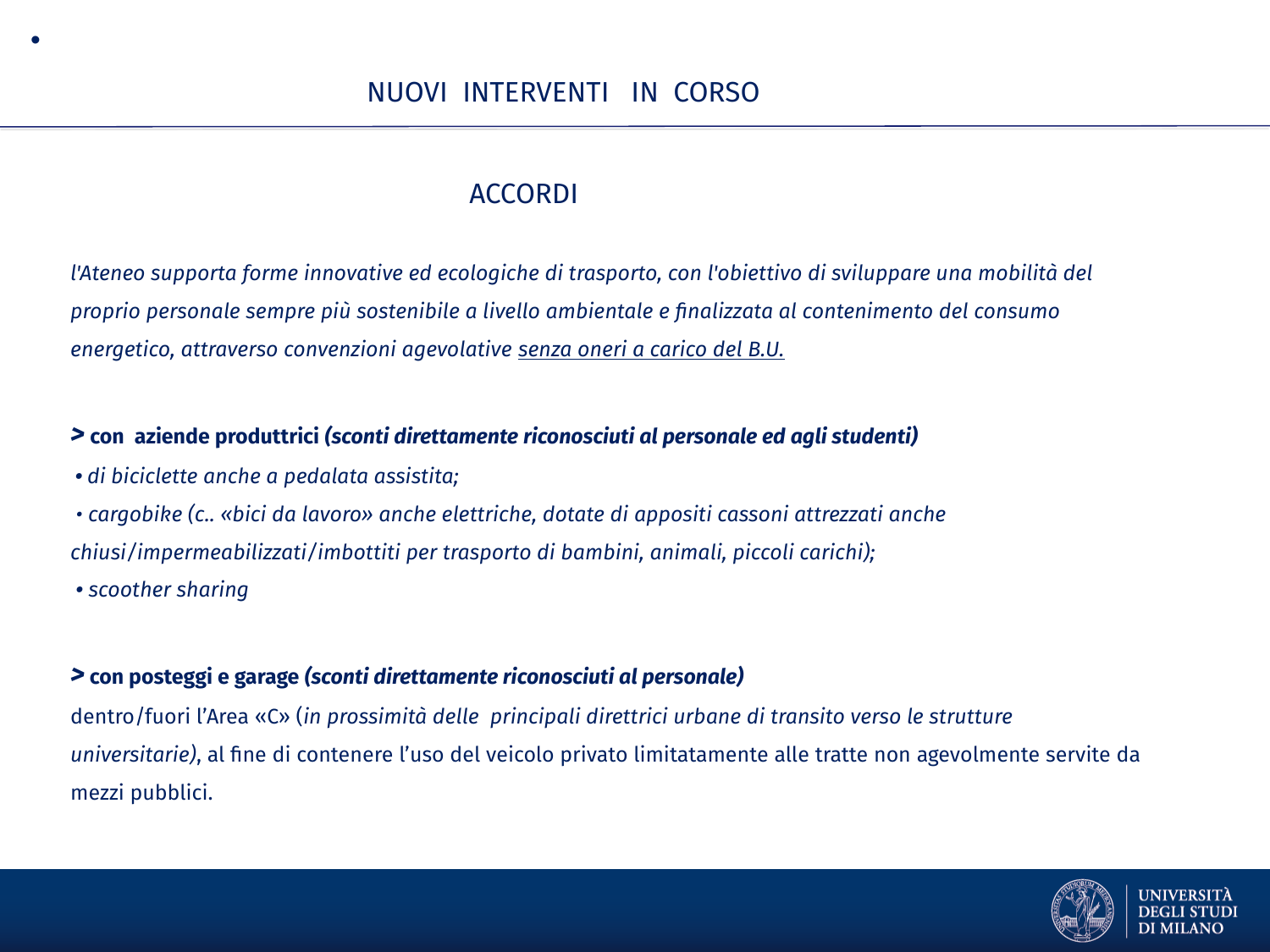

# NUOVI  INTERVENTI   IN  CORSO ACCORDI l'Ateneo supporta forme innovative ed ecologiche di trasporto, con l'obiettivo di sviluppare una mobilità del proprio personale sempre più sostenibile a livello ambientale e finalizzata al contenimento del consumo energetico, attraverso convenzioni agevolative senza oneri a carico del B.U. > con  aziende produttrici (sconti direttamente riconosciuti al personale ed agli studenti) • di biciclette anche a pedalata assistita; • cargobike (c.. «bici da lavoro» anche elettriche, dotate di appositi cassoni attrezzati anche chiusi/impermeabilizzati/imbottiti per trasporto di bambini, animali, piccoli carichi); • scoother sharing > con posteggi e garage (sconti direttamente riconosciuti al personale) dentro/fuori l’Area «C» (in prossimità delle  principali direttrici urbane di transito verso le strutture universitarie), al fine di contenere l’uso del veicolo privato limitatamente alle tratte non agevolmente servite da mezzi pubblici.